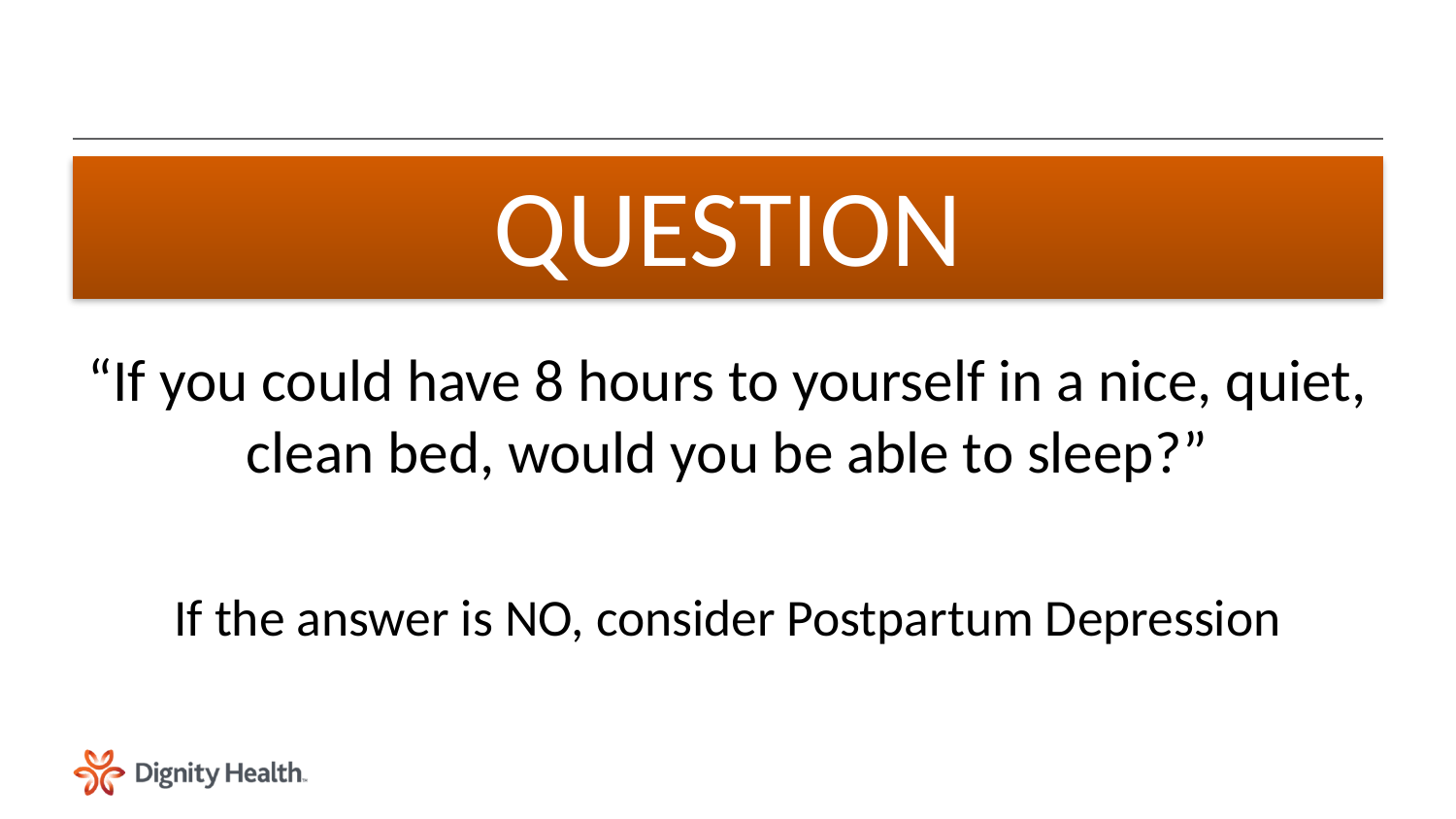

#
QUESTION

“If you could have 8 hours to yourself in a nice, quiet, clean bed, would you be able to sleep?”

If the answer is NO, consider Postpartum Depression